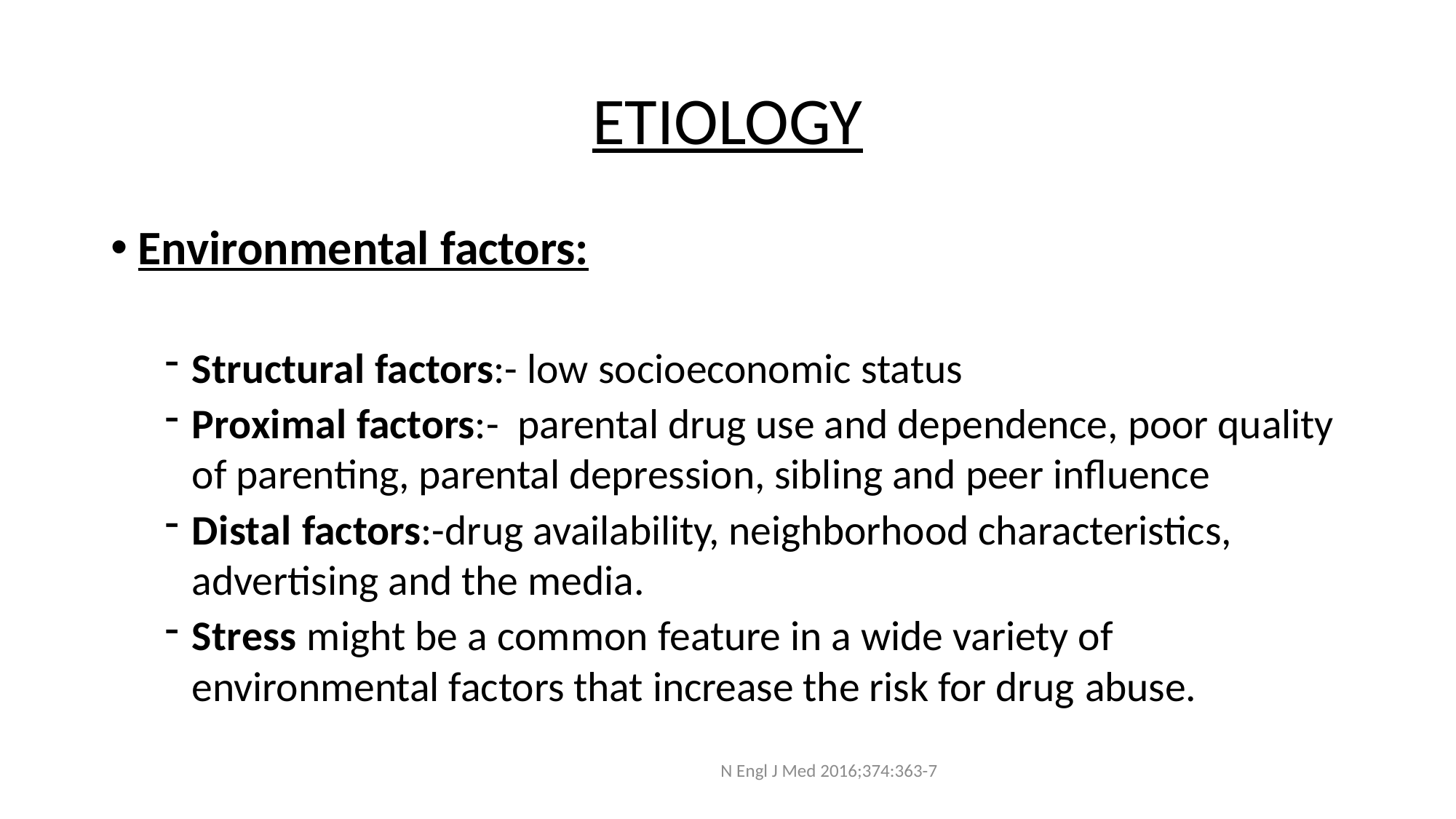

# ETIOLOGY
Environmental factors:

Structural factors:- low socioeconomic status
Proximal factors:-  parental drug use and dependence, poor quality of parenting, parental depression, sibling and peer influence
Distal factors:-drug availability, neighborhood characteristics, advertising and the media.
Stress might be a common feature in a wide variety of  environmental factors that increase the risk for drug abuse.

N Engl J Med 2016;374:363-7